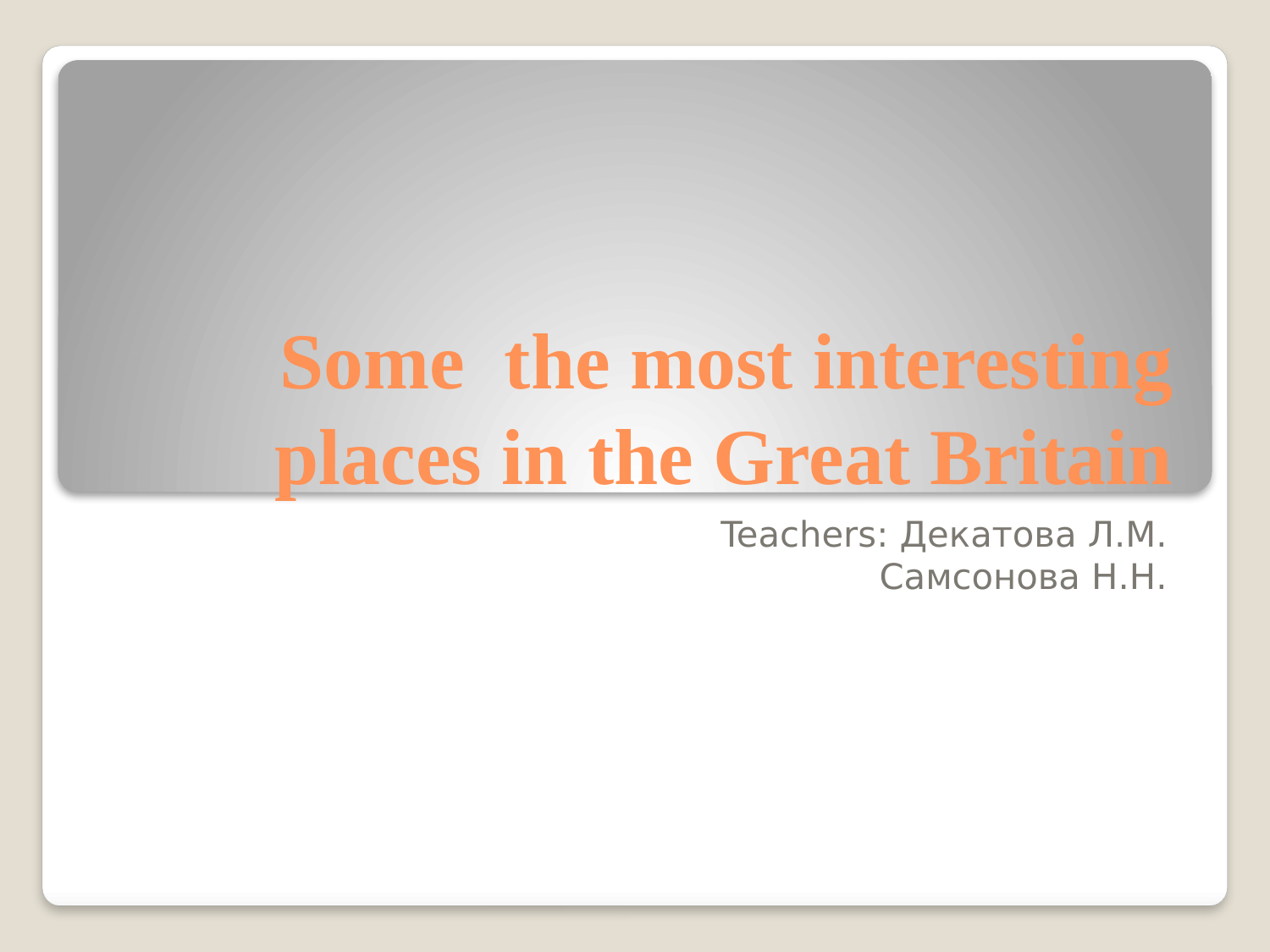

# Some  the most interesting places in the Great Britain
Teachers: Декатова Л.М.
Самсонова Н.Н.